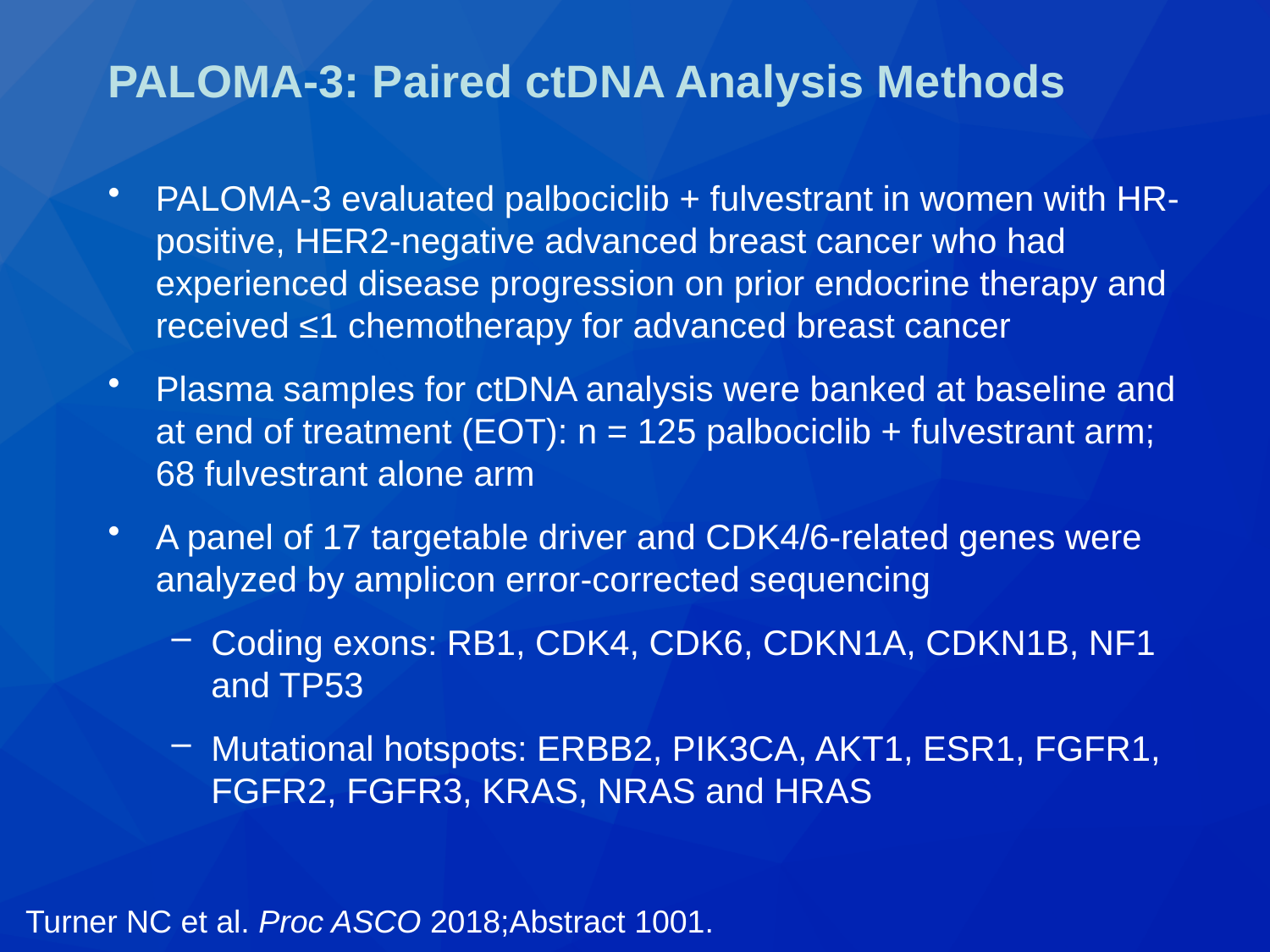

# PALOMA-3: Paired ctDNA Analysis Methods
PALOMA-3 evaluated palbociclib + fulvestrant in women with HR-positive, HER2-negative advanced breast cancer who had experienced disease progression on prior endocrine therapy and received ≤1 chemotherapy for advanced breast cancer
Plasma samples for ctDNA analysis were banked at baseline and at end of treatment (EOT): n = 125 palbociclib + fulvestrant arm; 68 fulvestrant alone arm
A panel of 17 targetable driver and CDK4/6-related genes were analyzed by amplicon error-corrected sequencing
Coding exons: RB1, CDK4, CDK6, CDKN1A, CDKN1B, NF1 and TP53
Mutational hotspots: ERBB2, PIK3CA, AKT1, ESR1, FGFR1, FGFR2, FGFR3, KRAS, NRAS and HRAS
Turner NC et al. Proc ASCO 2018;Abstract 1001.